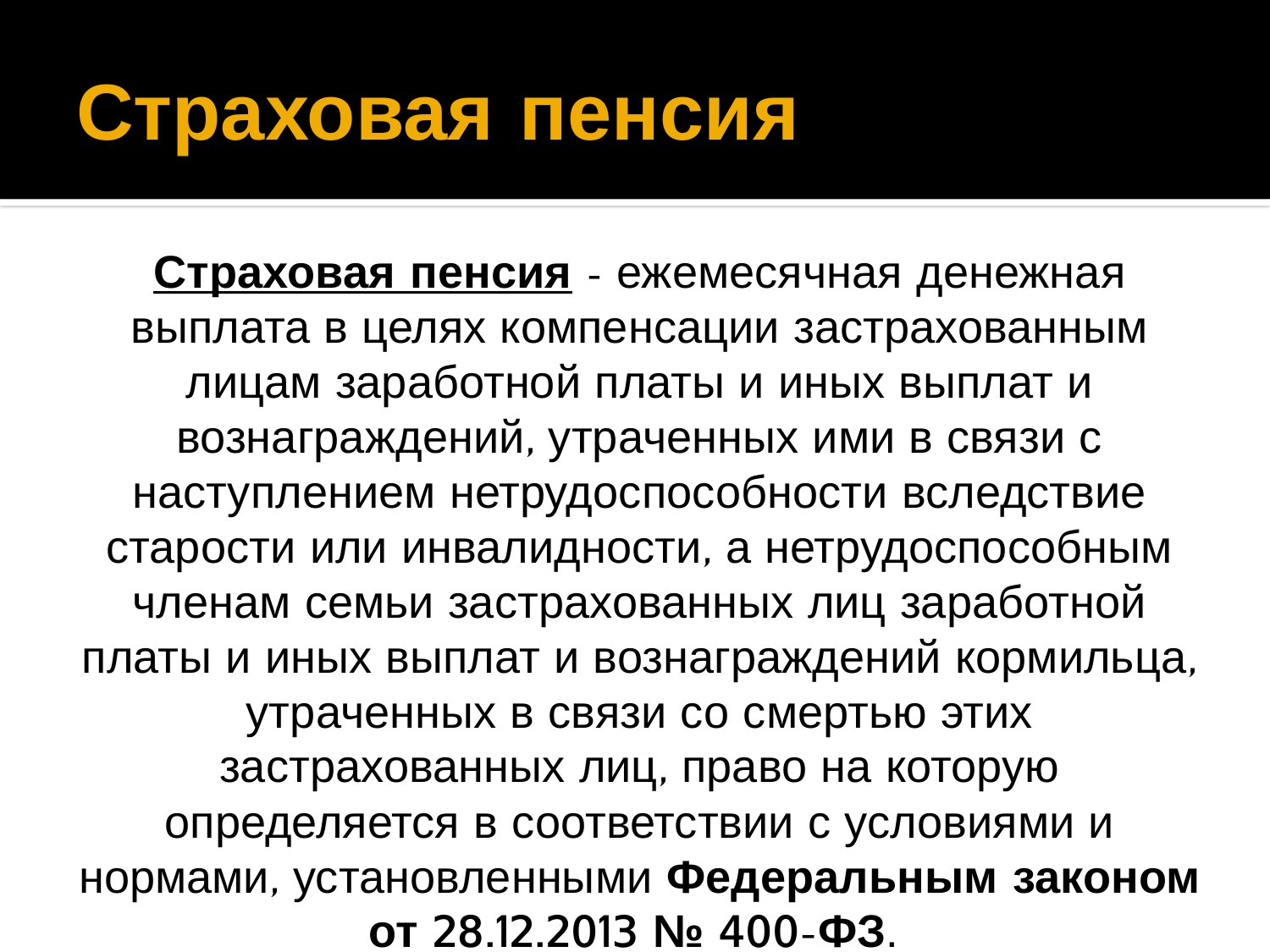

# Страховая пенсия
Страховая пенсия - ежемесячная денежная выплата в целях компенсации застрахованным лицам заработной платы и иных выплат и вознаграждений, утраченных ими в связи с наступлением нетрудоспособности вследствие старости или инвалидности, а нетрудоспособным членам семьи застрахованных лиц заработной платы и иных выплат и вознаграждений кормильца, утраченных в связи со смертью этих застрахованных лиц, право на которую определяется в соответствии с условиями и нормами, установленными Федеральным законом от 28.12.2013 № 400-ФЗ.